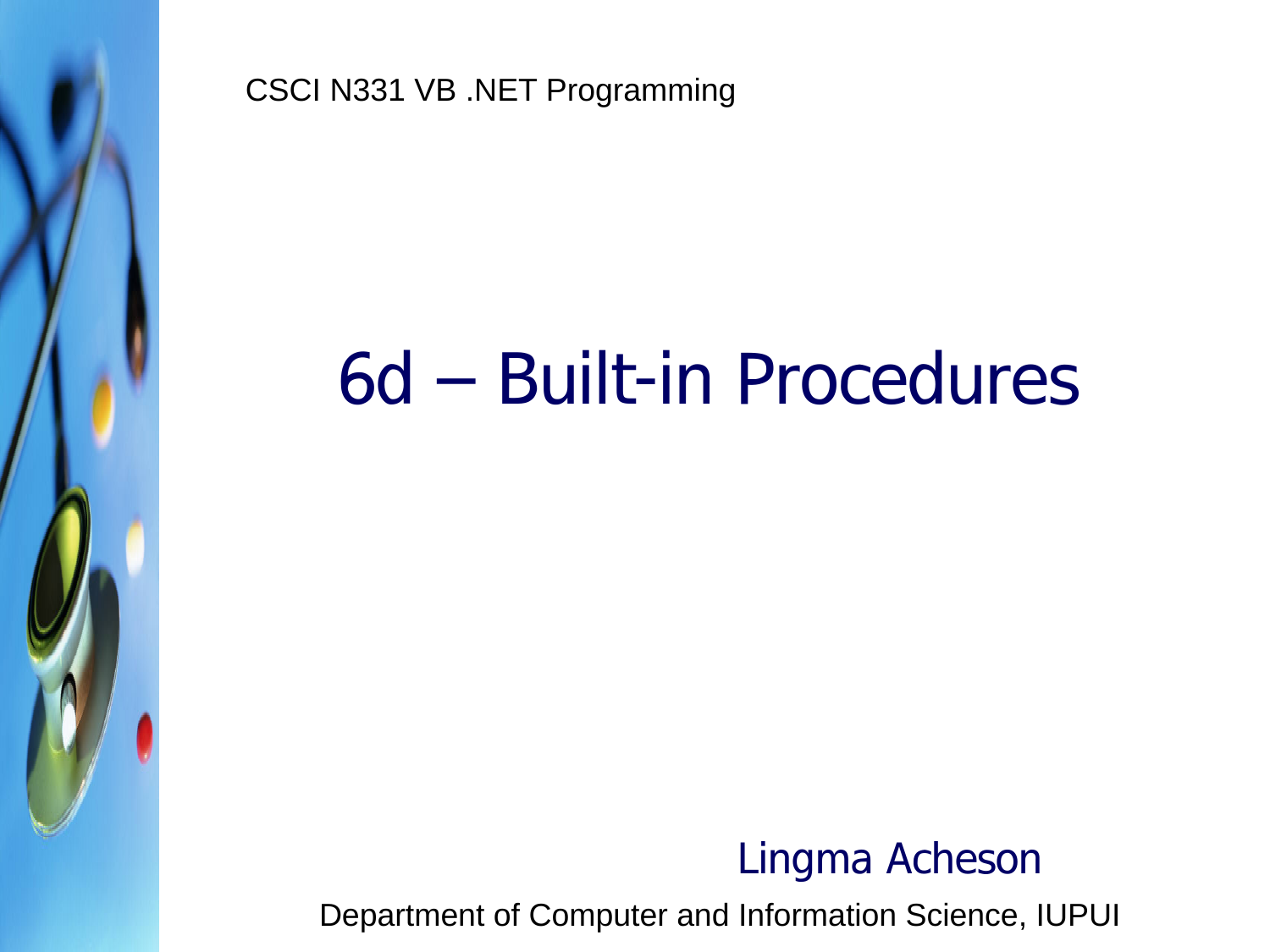

CSCI N331 VB .NET Programming
# 6d – Built-in Procedures
  					Lingma Acheson
Department of Computer and Information Science, IUPUI